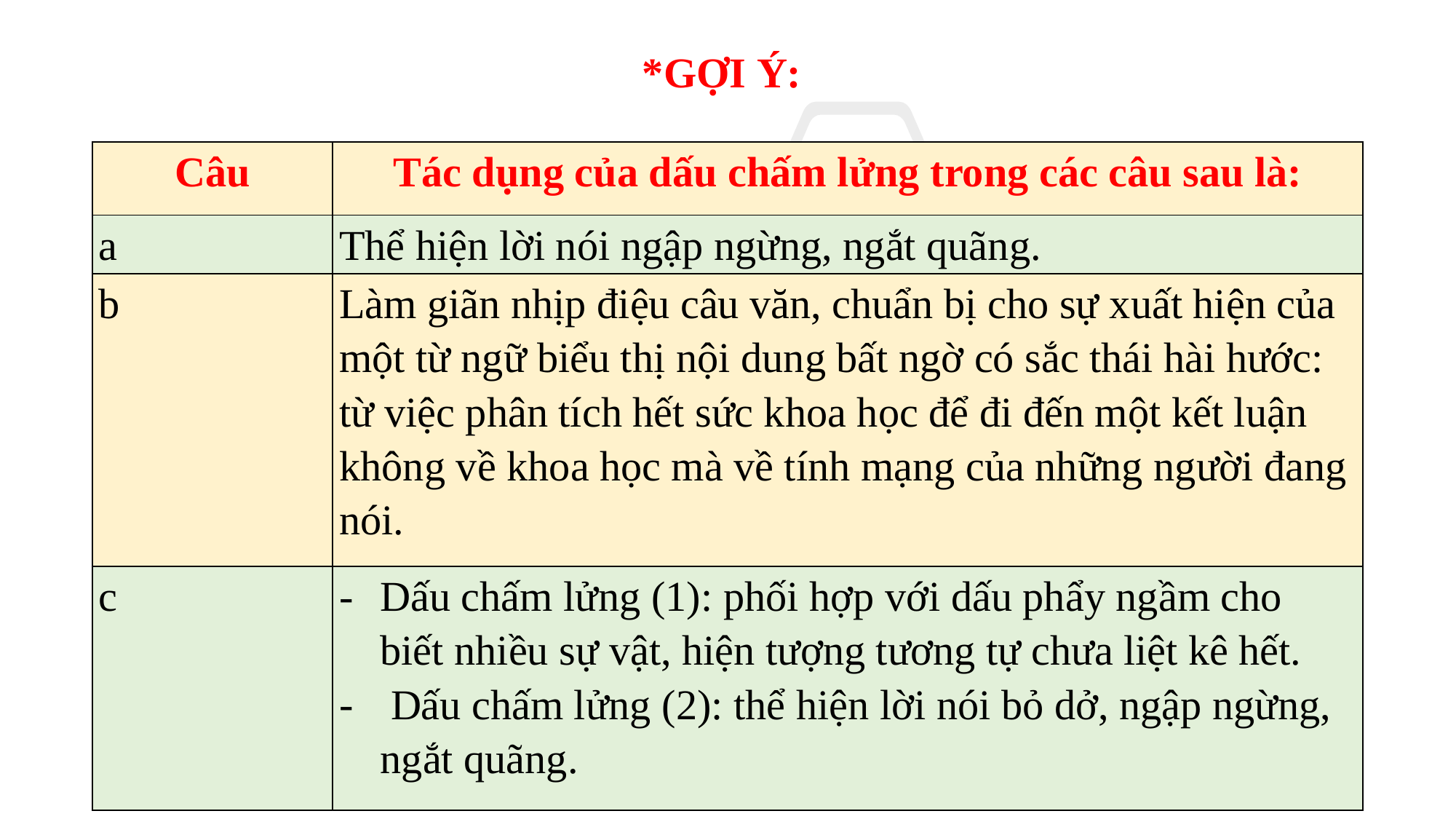

*GỢI Ý:

| Câu | Tác dụng của dấu chấm lửng trong các câu sau là: |
| --- | --- |
| a | Thể hiện lời nói ngập ngừng, ngắt quãng. |
| b | Làm giãn nhịp điệu câu văn, chuẩn bị cho sự xuất hiện của một từ ngữ biểu thị nội dung bất ngờ có sắc thái hài hước: từ việc phân tích hết sức khoa học để đi đến một kết luận không về khoa học mà về tính mạng của những người đang nói. |
| c | Dấu chấm lửng (1): phối hợp với dấu phẩy ngầm cho biết nhiều sự vật, hiện tượng tương tự chưa liệt kê hết. Dấu chấm lửng (2): thể hiện lời nói bỏ dở, ngập ngừng, ngắt quãng. |